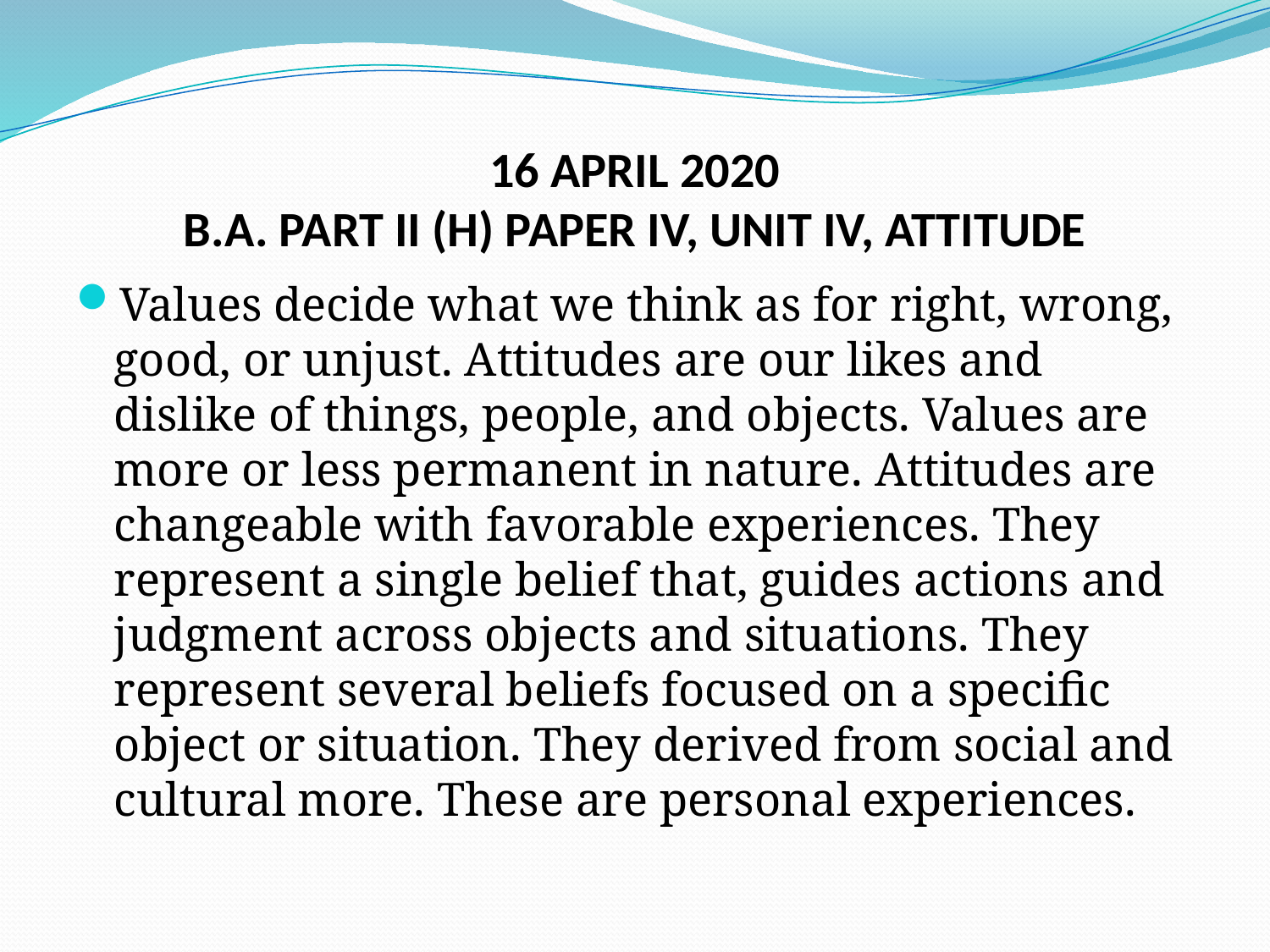

# 16 APRIL 2020 B.A. PART II (H) PAPER IV, UNIT IV, ATTITUDE
Values decide what we think as for right, wrong, good, or unjust. Attitudes are our likes and dislike of things, people, and objects. Values are more or less permanent in nature. Attitudes are changeable with favorable experiences. They represent a single belief that, guides actions and judgment across objects and situations. They represent several beliefs focused on a specific object or situation. They derived from social and cultural more. These are personal experiences.